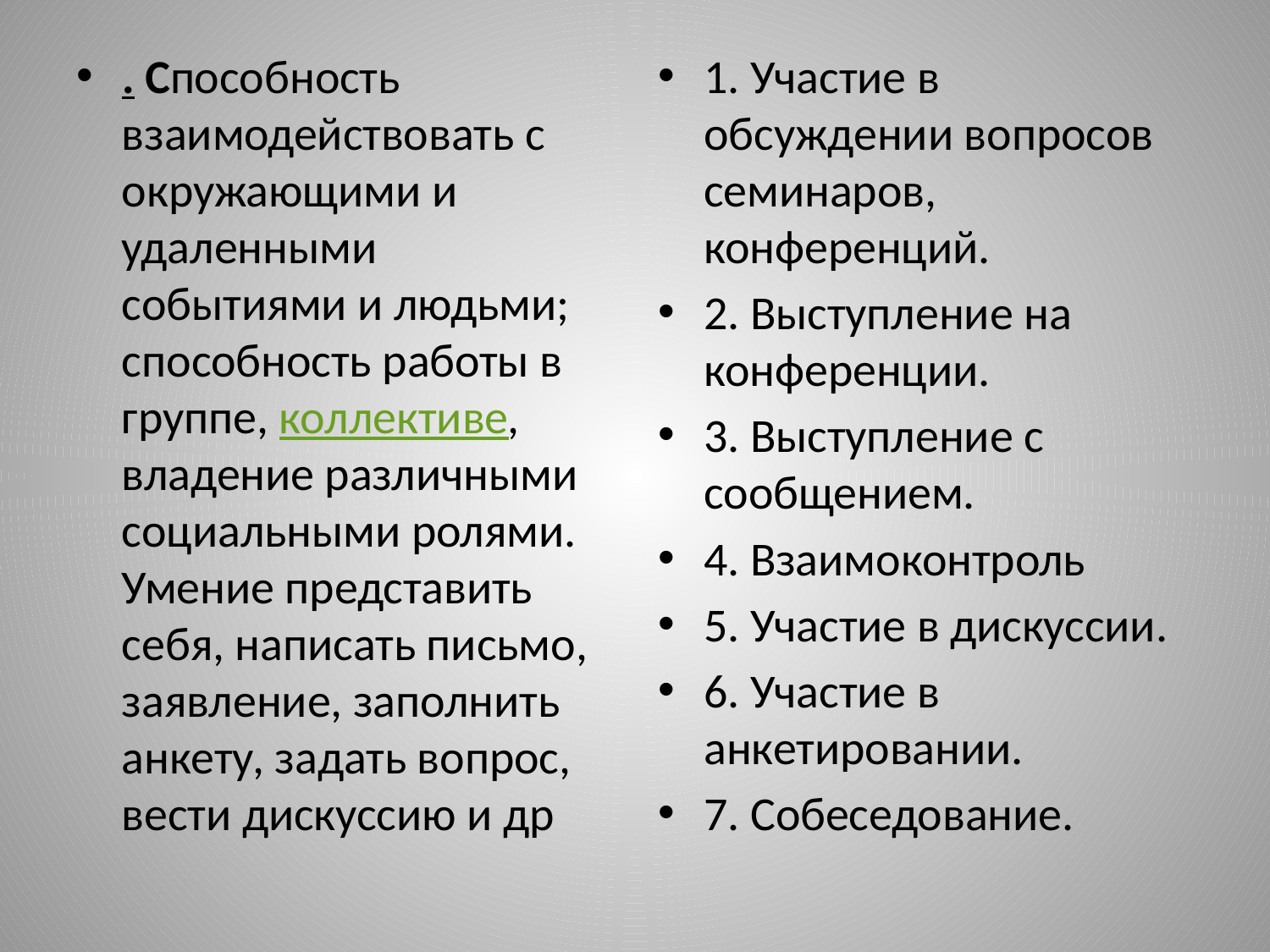

#
. Способность взаимодействовать с окружающими и удаленными событиями и людьми; способность работы в группе, коллективе, владение различными социальными ролями. Умение представить себя, написать письмо, заявление, заполнить анкету, задать вопрос, вести дискуссию и др
1. Участие в обсуждении вопросов семинаров, конференций.
2. Выступление на конференции.
3. Выступление с сообщением.
4. Взаимоконтроль
5. Участие в дискуссии.
6. Участие в анкетировании.
7. Собеседование.